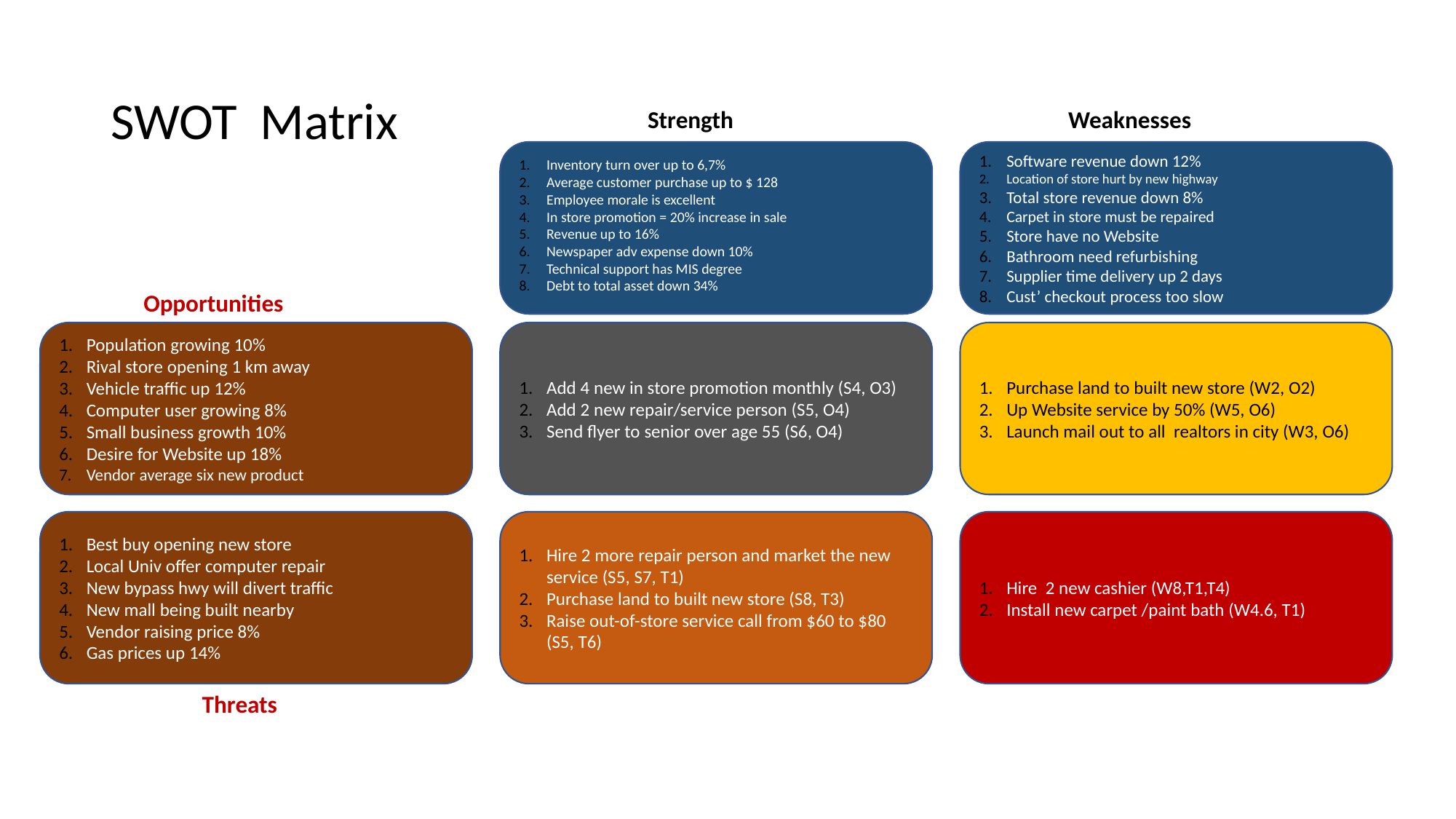

# SWOT  Matrix
Strength
Weaknesses
Inventory turn over up to 6,7%
Average customer purchase up to $ 128
Employee morale is excellent
In store promotion = 20% increase in sale
Revenue up to 16%
Newspaper adv expense down 10%
Technical support has MIS degree
Debt to total asset down 34%
Software revenue down 12%
Location of store hurt by new highway
Total store revenue down 8%
Carpet in store must be repaired
Store have no Website
Bathroom need refurbishing
Supplier time delivery up 2 days
Cust’ checkout process too slow

Opportunities
Population growing 10%
Rival store opening 1 km away
Vehicle traffic up 12%
Computer user growing 8%
Small business growth 10%
Desire for Website up 18%
Vendor average six new product
Add 4 new in store promotion monthly (S4, O3)
Add 2 new repair/service person (S5, O4)
Send flyer to senior over age 55 (S6, O4)
Purchase land to built new store (W2, O2)
Up Website service by 50% (W5, O6)
Launch mail out to all  realtors in city (W3, O6)
Best buy opening new store
Local Univ offer computer repair
New bypass hwy will divert traffic
New mall being built nearby
Vendor raising price 8%
Gas prices up 14%
Hire 2 more repair person and market the new service (S5, S7, T1)
Purchase land to built new store (S8, T3)
Raise out-of-store service call from $60 to $80 (S5, T6)
Hire  2 new cashier (W8,T1,T4)
Install new carpet /paint bath (W4.6, T1)
Threats